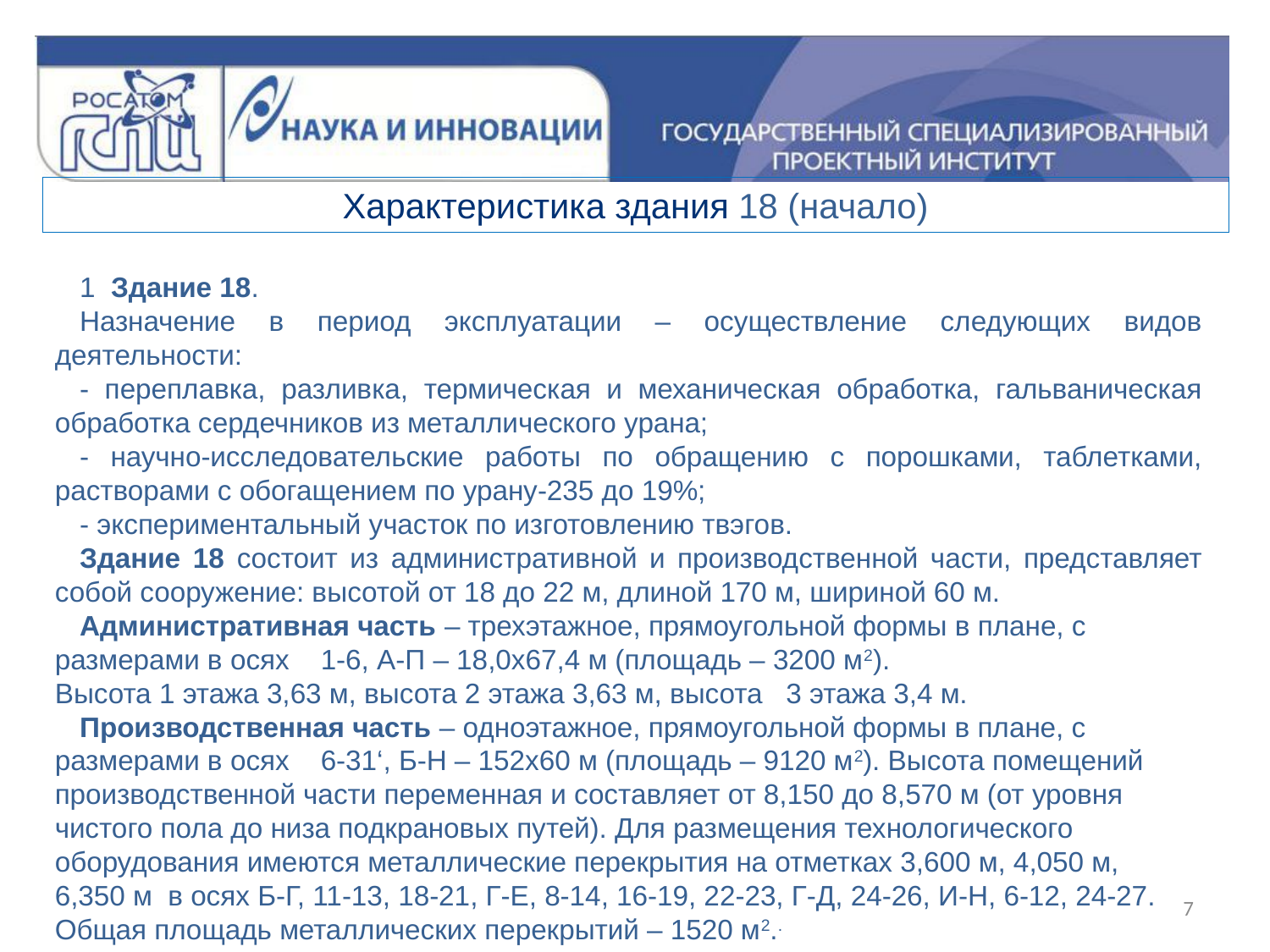

Характеристика здания 18 (начало)
1  Здание 18.
Назначение в период эксплуатации – осуществление следующих видов деятельности:
- переплавка, разливка, термическая и механическая обработка, гальваническая обработка сердечников из металлического урана;
- научно-исследовательские работы по обращению с порошками, таблетками, растворами с обогащением по урану-235 до 19%;
- экспериментальный участок по изготовлению твэгов.
Здание 18 состоит из административной и производственной части, представляет собой сооружение: высотой от 18 до 22 м, длиной 170 м, шириной 60 м.
Административная часть – трехэтажное, прямоугольной формы в плане, с размерами в осях    1-6, А-П – 18,0х67,4 м (площадь – 3200 м2).                            Высота 1 этажа 3,63 м, высота 2 этажа 3,63 м, высота   3 этажа 3,4 м.
Производственная часть – одноэтажное, прямоугольной формы в плане, с размерами в осях    6-31‘, Б-Н – 152х60 м (площадь – 9120 м2). Высота помещений производственной части переменная и составляет от 8,150 до 8,570 м (от уровня чистого пола до низа подкрановых путей). Для размещения технологического оборудования имеются металлические перекрытия на отметках 3,600 м, 4,050 м,   6,350 м  в осях Б-Г, 11-13, 18-21, Г-Е, 8-14, 16-19, 22-23, Г-Д, 24-26, И-Н, 6-12, 24-27. Общая площадь металлических перекрытий – 1520 м2..
7